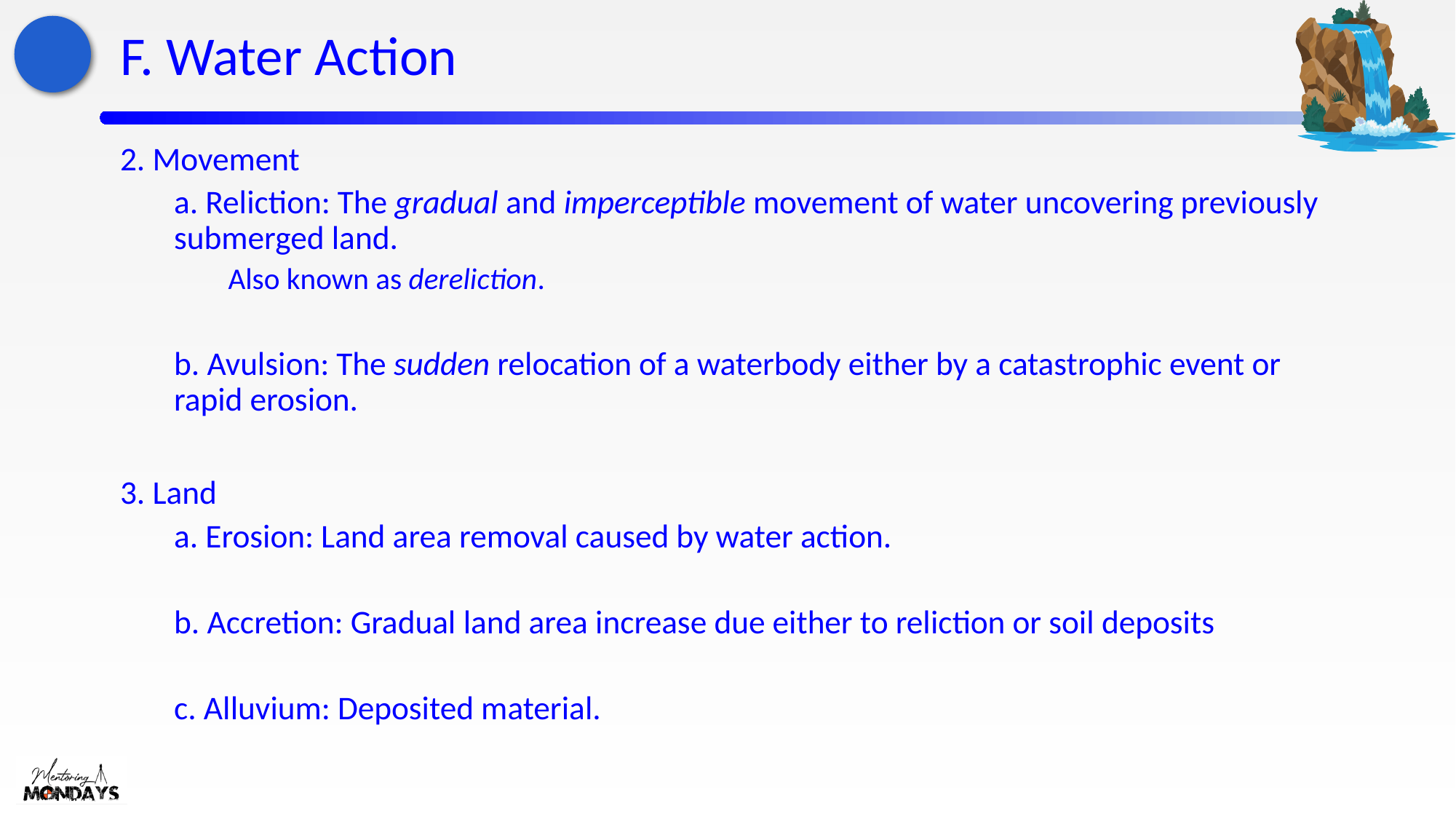

# F. Water Action
2. Movement
a. Reliction: The gradual and imperceptible movement of water uncovering previously submerged land.
Also known as dereliction.

b. Avulsion: The sudden relocation of a waterbody either by a catastrophic event or rapid erosion.

3. Land
a. Erosion: Land area removal caused by water action.

b. Accretion: Gradual land area increase due either to reliction or soil deposits

c. Alluvium: Deposited material.